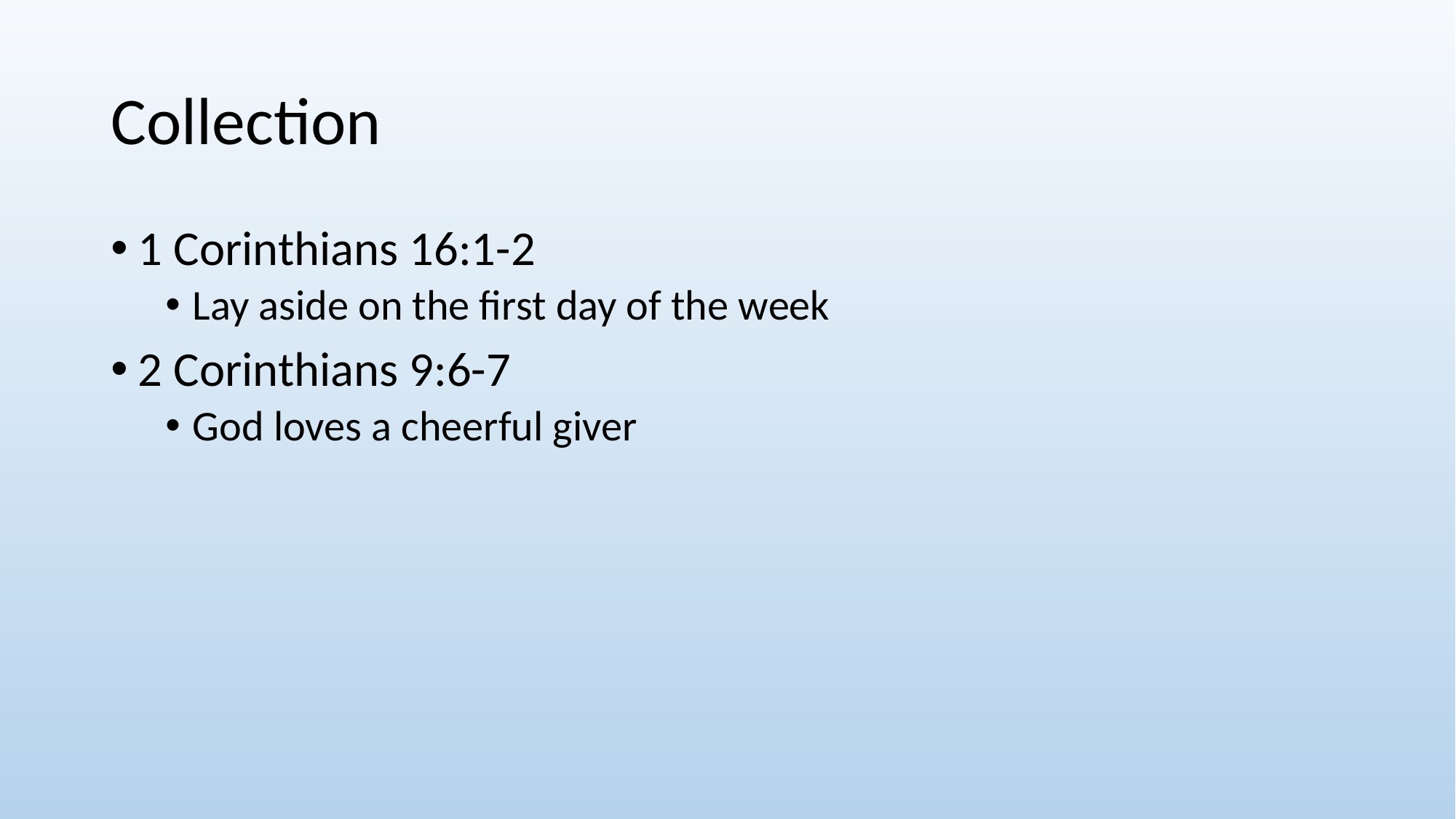

# Collection
1 Corinthians 16:1-2
Lay aside on the first day of the week
2 Corinthians 9:6-7
God loves a cheerful giver